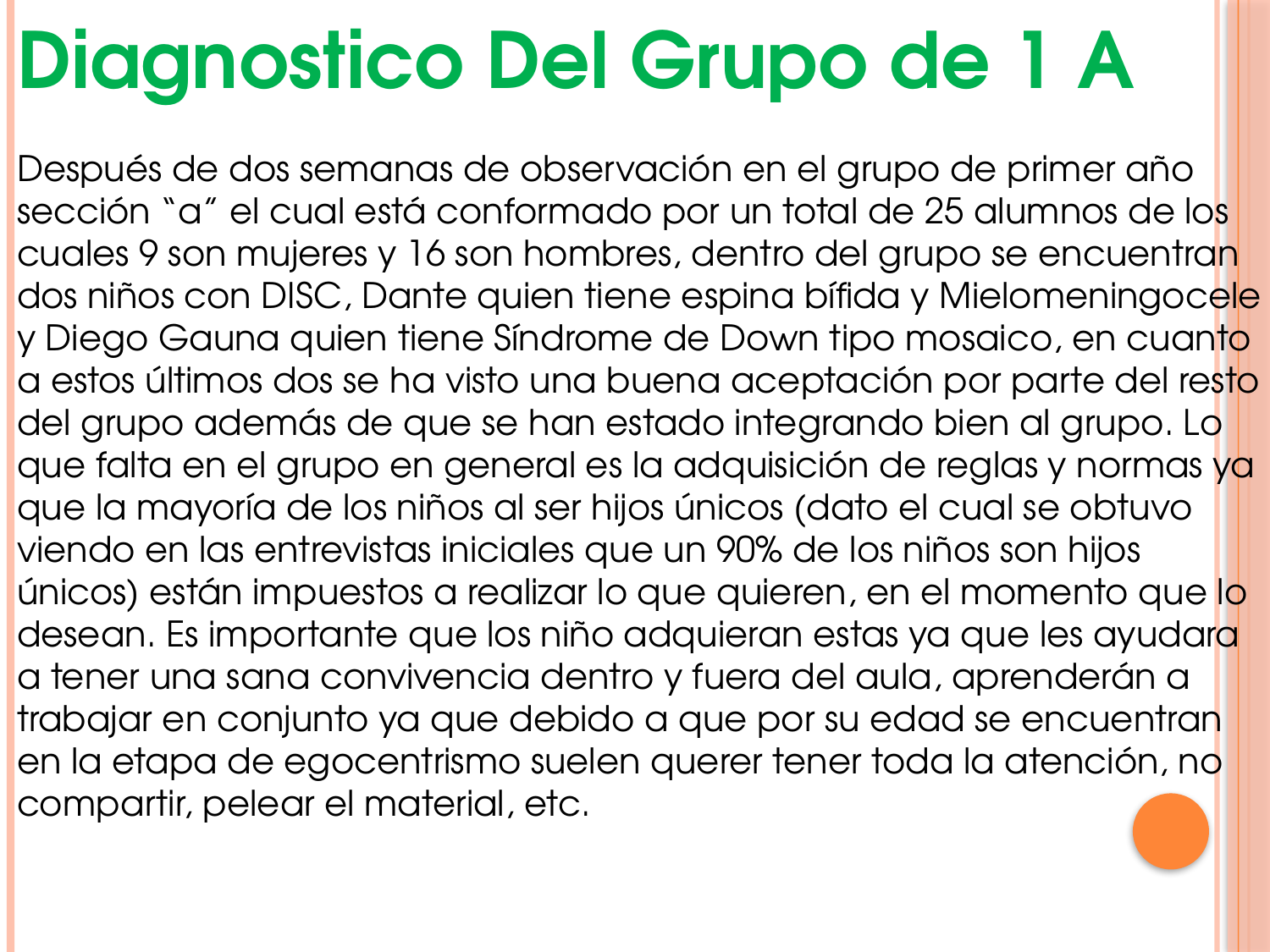

Diagnostico Del Grupo de 1 A

Después de dos semanas de observación en el grupo de primer año sección “a” el cual está conformado por un total de 25 alumnos de los cuales 9 son mujeres y 16 son hombres, dentro del grupo se encuentran dos niños con DISC, Dante quien tiene espina bífida y Mielomeningocele y Diego Gauna quien tiene Síndrome de Down tipo mosaico, en cuanto a estos últimos dos se ha visto una buena aceptación por parte del resto del grupo además de que se han estado integrando bien al grupo. Lo que falta en el grupo en general es la adquisición de reglas y normas ya que la mayoría de los niños al ser hijos únicos (dato el cual se obtuvo viendo en las entrevistas iniciales que un 90% de los niños son hijos únicos) están impuestos a realizar lo que quieren, en el momento que lo desean. Es importante que los niño adquieran estas ya que les ayudara a tener una sana convivencia dentro y fuera del aula, aprenderán a trabajar en conjunto ya que debido a que por su edad se encuentran en la etapa de egocentrismo suelen querer tener toda la atención, no compartir, pelear el material, etc.